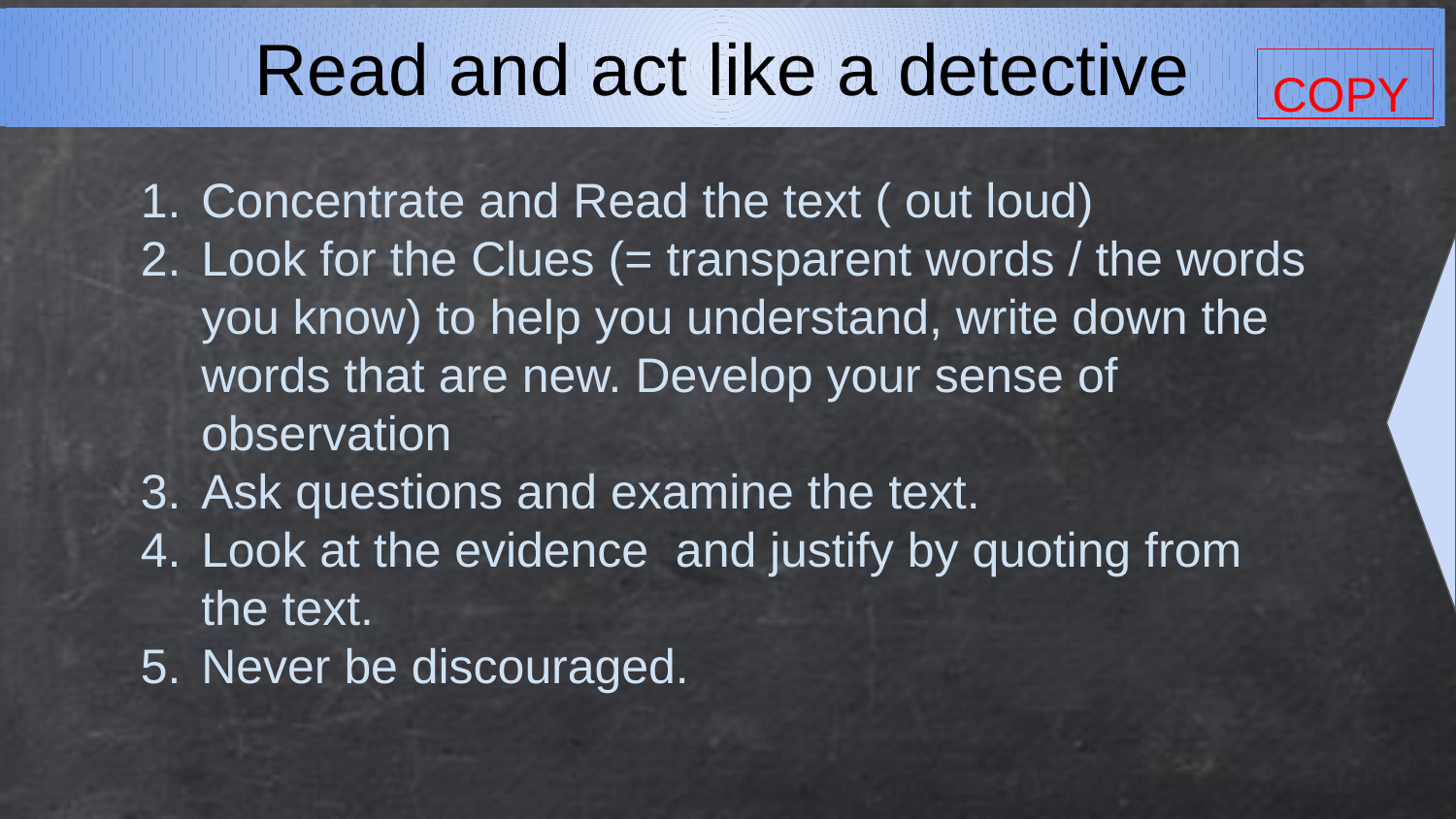

Read and act like a detective
COPY
Concentrate and Read the text ( out loud)
Look for the Clues (= transparent words / the words you know) to help you understand, write down the words that are new. Develop your sense of observation
Ask questions and examine the text.
Look at the evidence  and justify by quoting from the text.
Never be discouraged.